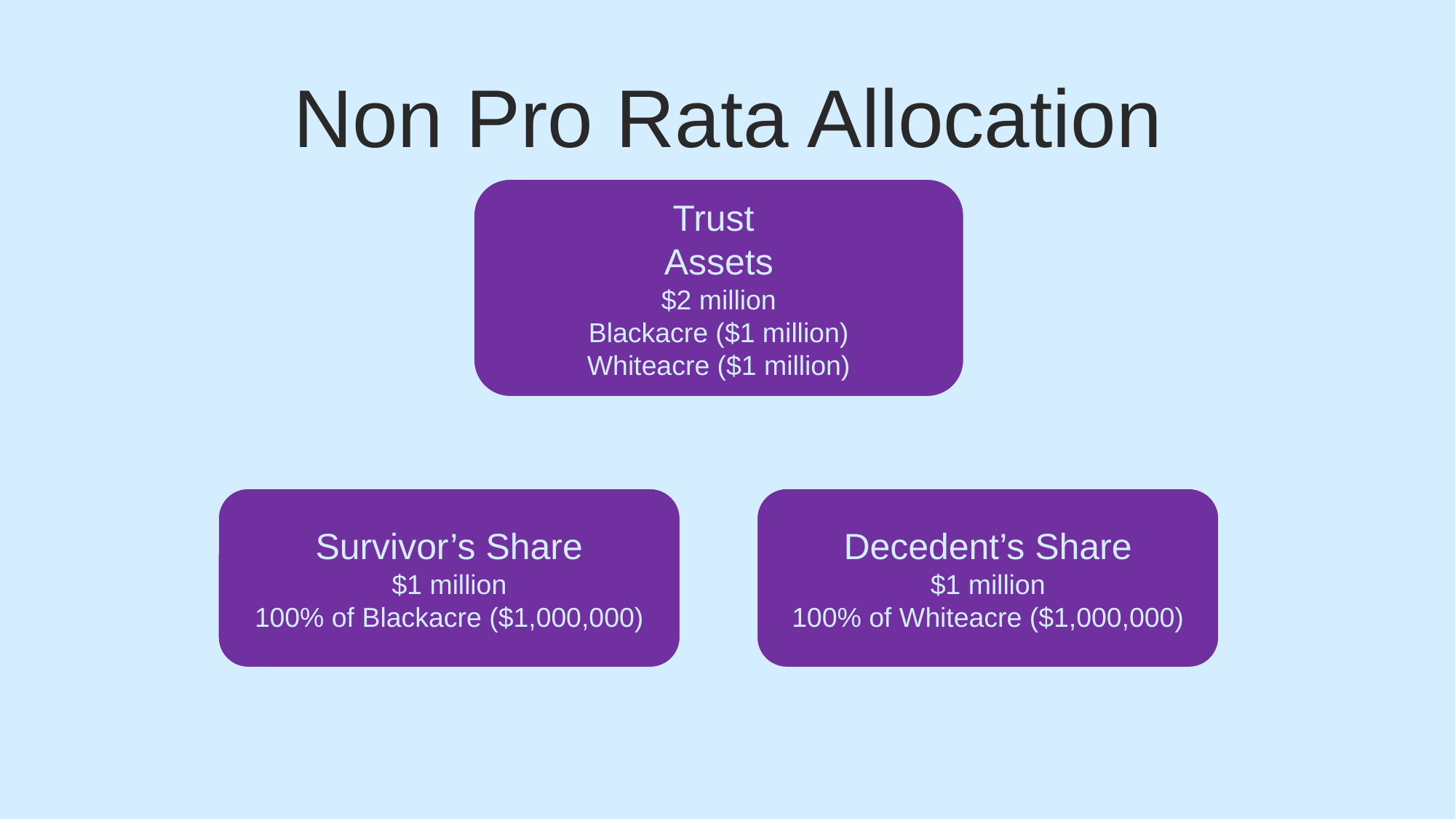

# Non Pro Rata Allocation
Trust
Assets
$2 million
Blackacre ($1 million)
Whiteacre ($1 million)
Survivor’s Share
$1 million
100% of Blackacre ($1,000,000)
Decedent’s Share
$1 million
100% of Whiteacre ($1,000,000)
17